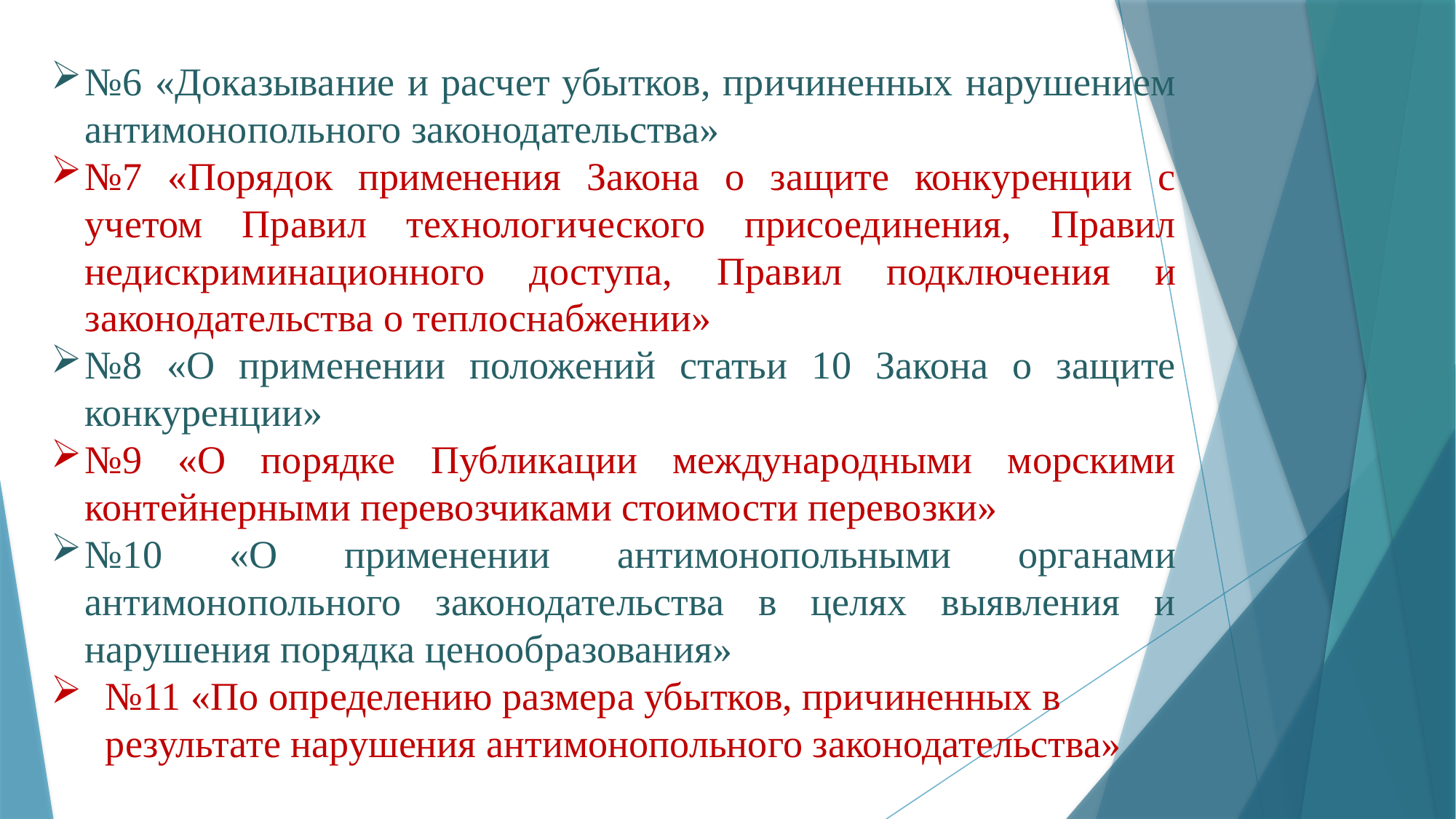

№6 «Доказывание и расчет убытков, причиненных нарушением антимонопольного законодательства»
№7 «Порядок применения Закона о защите конкуренции с учетом Правил технологического присоединения, Правил недискриминационного доступа, Правил подключения и законодательства о теплоснабжении»
№8 «О применении положений статьи 10 Закона о защите конкуренции»
№9 «О порядке Публикации международными морскими контейнерными перевозчиками стоимости перевозки»
№10 «О применении антимонопольными органами антимонопольного законодательства в целях выявления и нарушения порядка ценообразования»
№11 «По определению размера убытков, причиненных в результате нарушения антимонопольного законодательства»